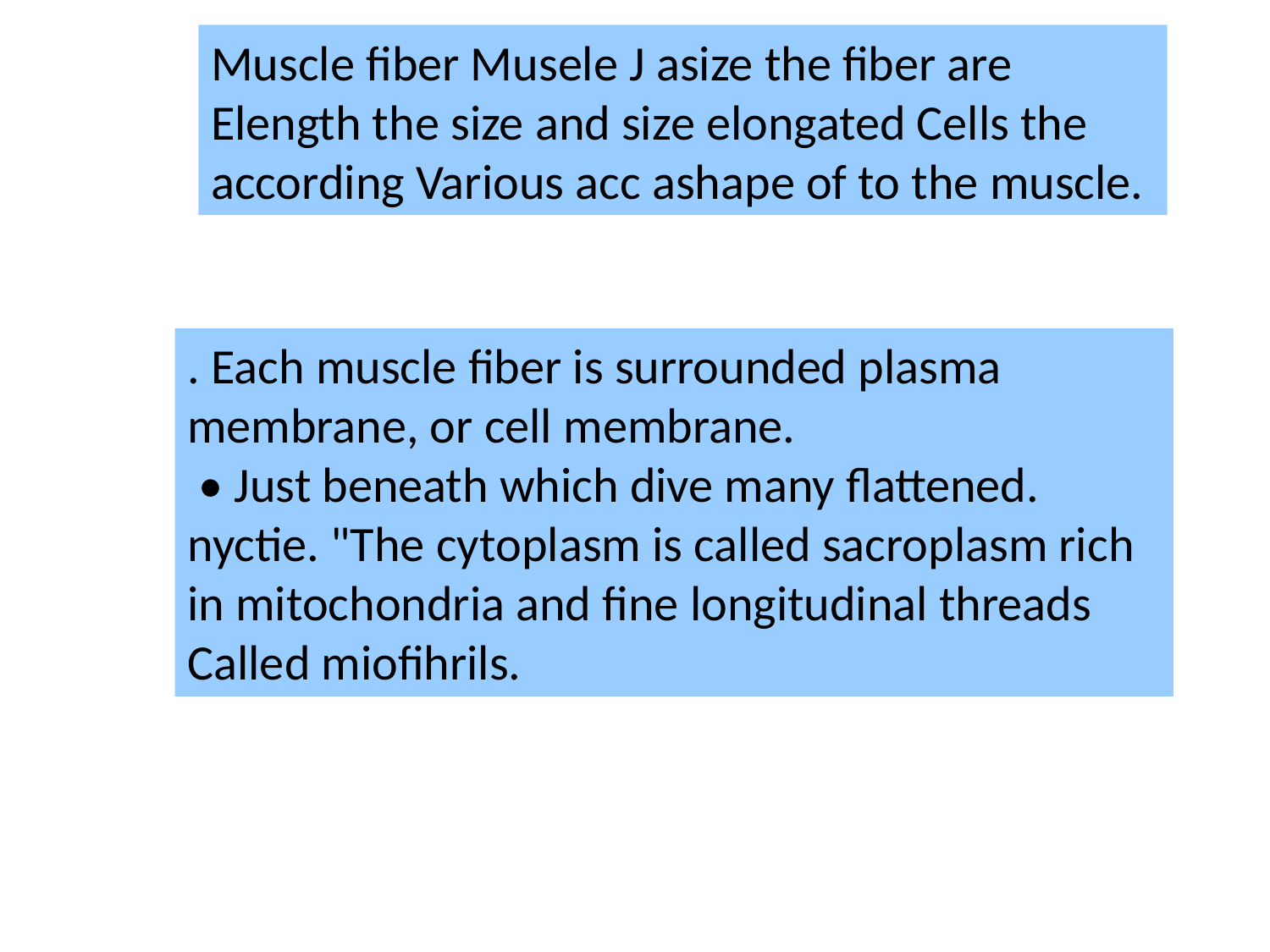

Muscle fiber Musele J asize the fiber are Elength the size and size elongated Cells the according Various acc ashape of to the muscle.
. Each muscle fiber is surrounded plasma membrane, or cell membrane.
 • Just beneath which dive many flattened. nyctie. "The cytoplasm is called sacroplasm rich in mitochondria and fine longitudinal threads Called miofihrils.